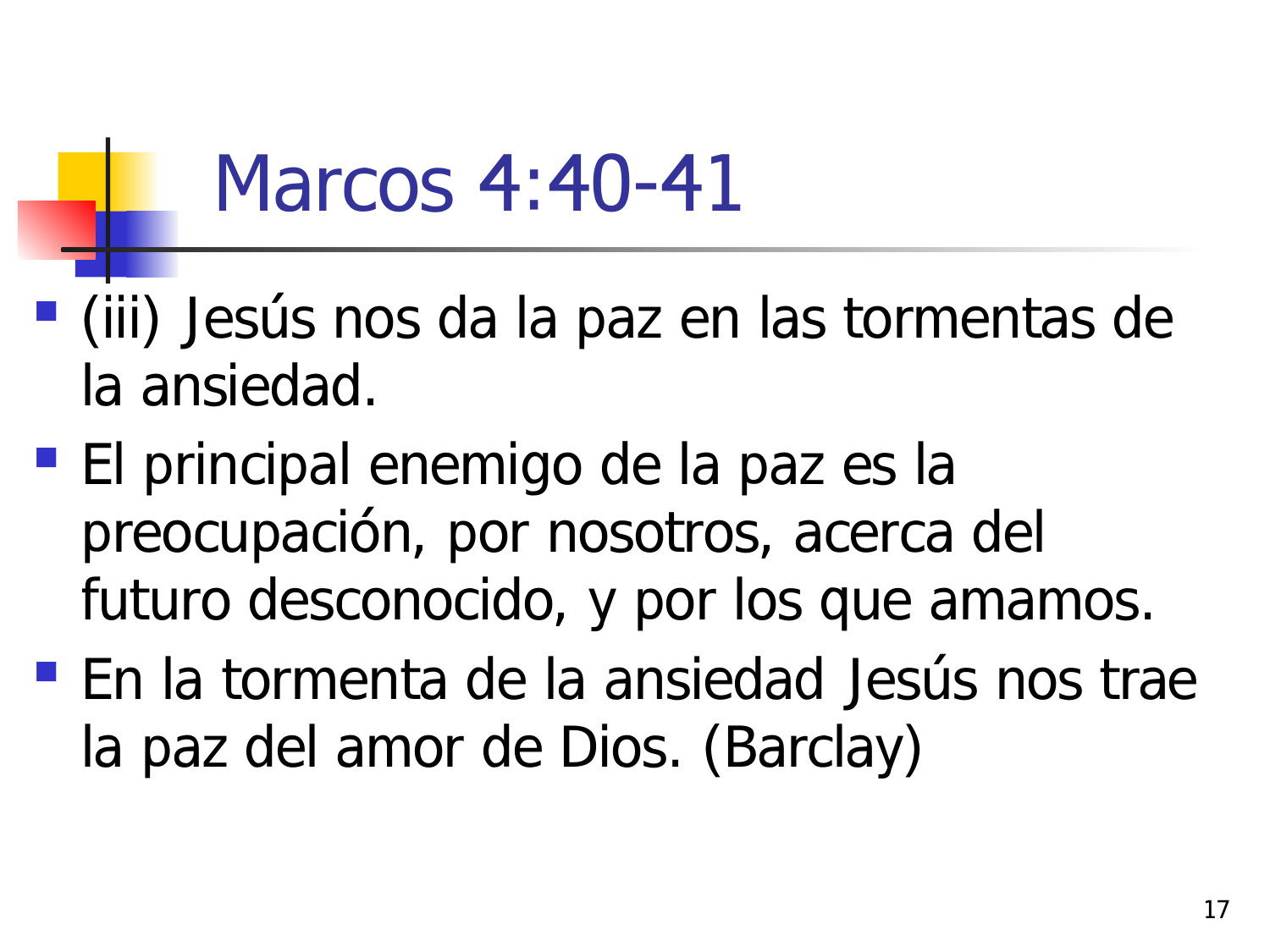

# Marcos 4:40-41
(iii) Jesús nos da la paz en las tormentas de la ansiedad.
El principal enemigo de la paz es la preocupación, por nosotros, acerca del futuro desconocido, y por los que amamos.
En la tormenta de la ansiedad Jesús nos trae la paz del amor de Dios. (Barclay)
17